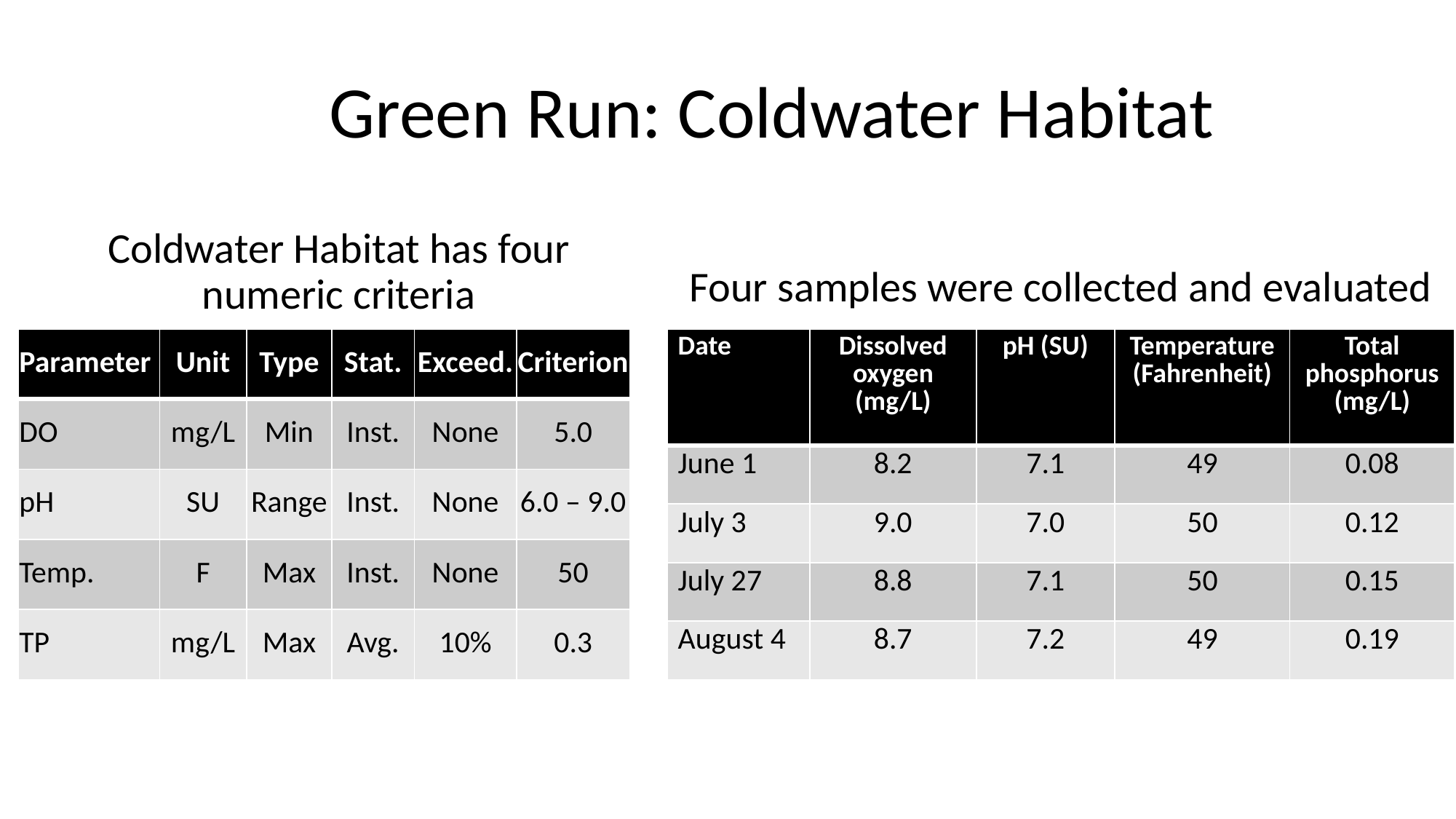

# Green Run: Coldwater Habitat
Explicit Value = actual number/magnitude
Coldwater Habitat has four numeric criteria
Four samples were collected and evaluated
| Parameter | Unit | Type | Stat. | Exceed. | Criterion |
| --- | --- | --- | --- | --- | --- |
| DO | mg/L | Min | Inst. | None | 5.0 |
| pH | SU | Range | Inst. | None | 6.0 – 9.0 |
| Temp. | F | Max | Inst. | None | 50 |
| TP | mg/L | Max | Avg. | 10% | 0.3 |
| Date | Dissolved oxygen (mg/L) | pH (SU) | Temperature (Fahrenheit) | Total phosphorus (mg/L) |
| --- | --- | --- | --- | --- |
| June 1 | 8.2 | 7.1 | 49 | 0.08 |
| July 3 | 9.0 | 7.0 | 50 | 0.12 |
| July 27 | 8.8 | 7.1 | 50 | 0.15 |
| August 4 | 8.7 | 7.2 | 49 | 0.19 |
Duration = period of time